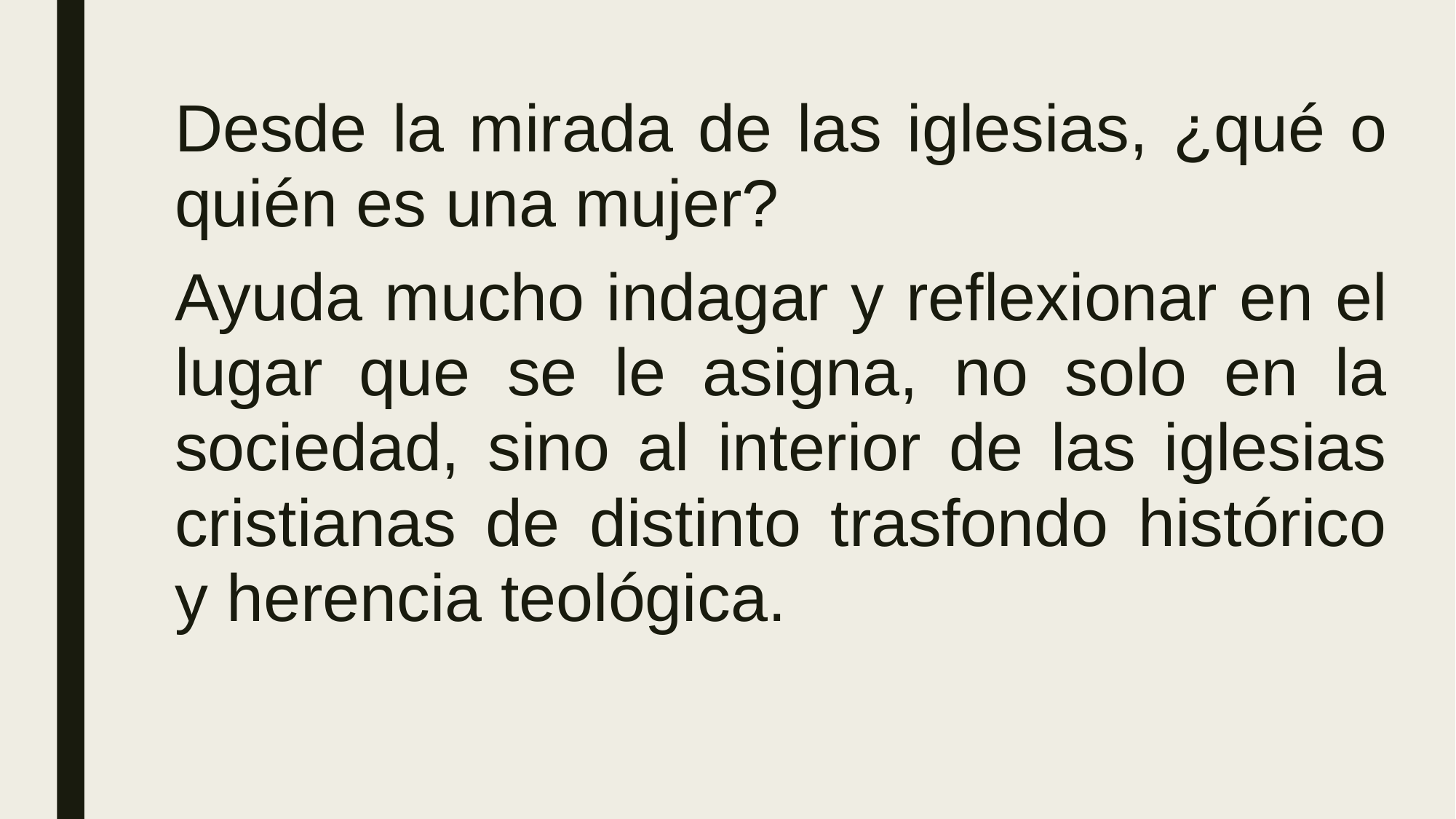

Desde la mirada de las iglesias, ¿qué o quién es una mujer?
Ayuda mucho indagar y reflexionar en el lugar que se le asigna, no solo en la sociedad, sino al interior de las iglesias cristianas de distinto trasfondo histórico y herencia teológica.